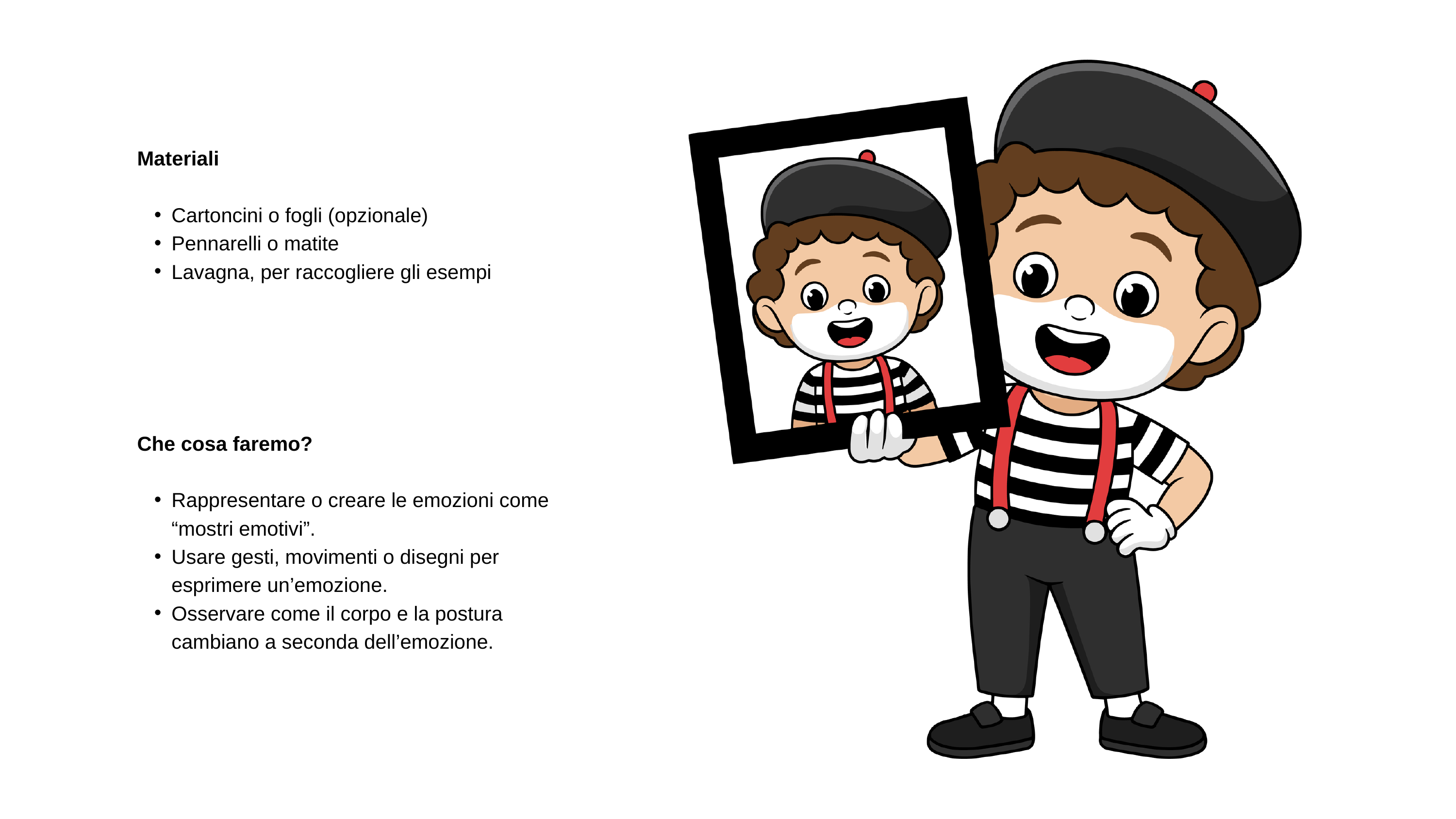

Materiali

Cartoncini o fogli (opzionale)
Pennarelli o matite
Lavagna, per raccogliere gli esempi
Che cosa faremo?

Rappresentare o creare le emozioni come “mostri emotivi”.
Usare gesti, movimenti o disegni per esprimere un’emozione.
Osservare come il corpo e la postura cambiano a seconda dell’emozione.